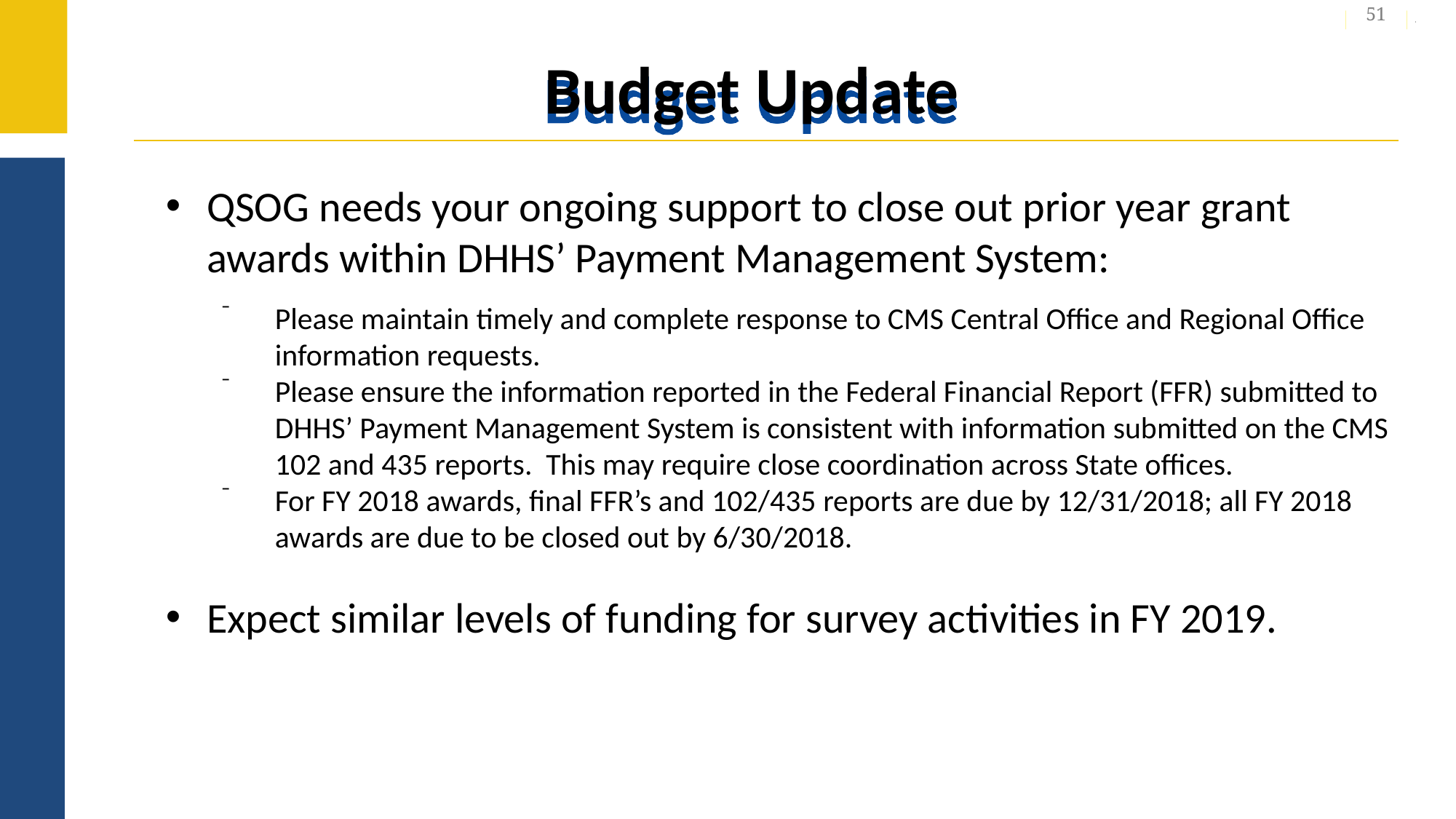

51
# Budget Update
QSOG needs your ongoing support to close out prior year grant awards within DHHS’ Payment Management System:

Please maintain timely and complete response to CMS Central Office and Regional Office information requests.
Please ensure the information reported in the Federal Financial Report (FFR) submitted to DHHS’ Payment Management System is consistent with information submitted on the CMS 102 and 435 reports.  This may require close coordination across State offices.
For FY 2018 awards, final FFR’s and 102/435 reports are due by 12/31/2018; all FY 2018 awards are due to be closed out by 6/30/2018.

Expect similar levels of funding for survey activities in FY 2019.